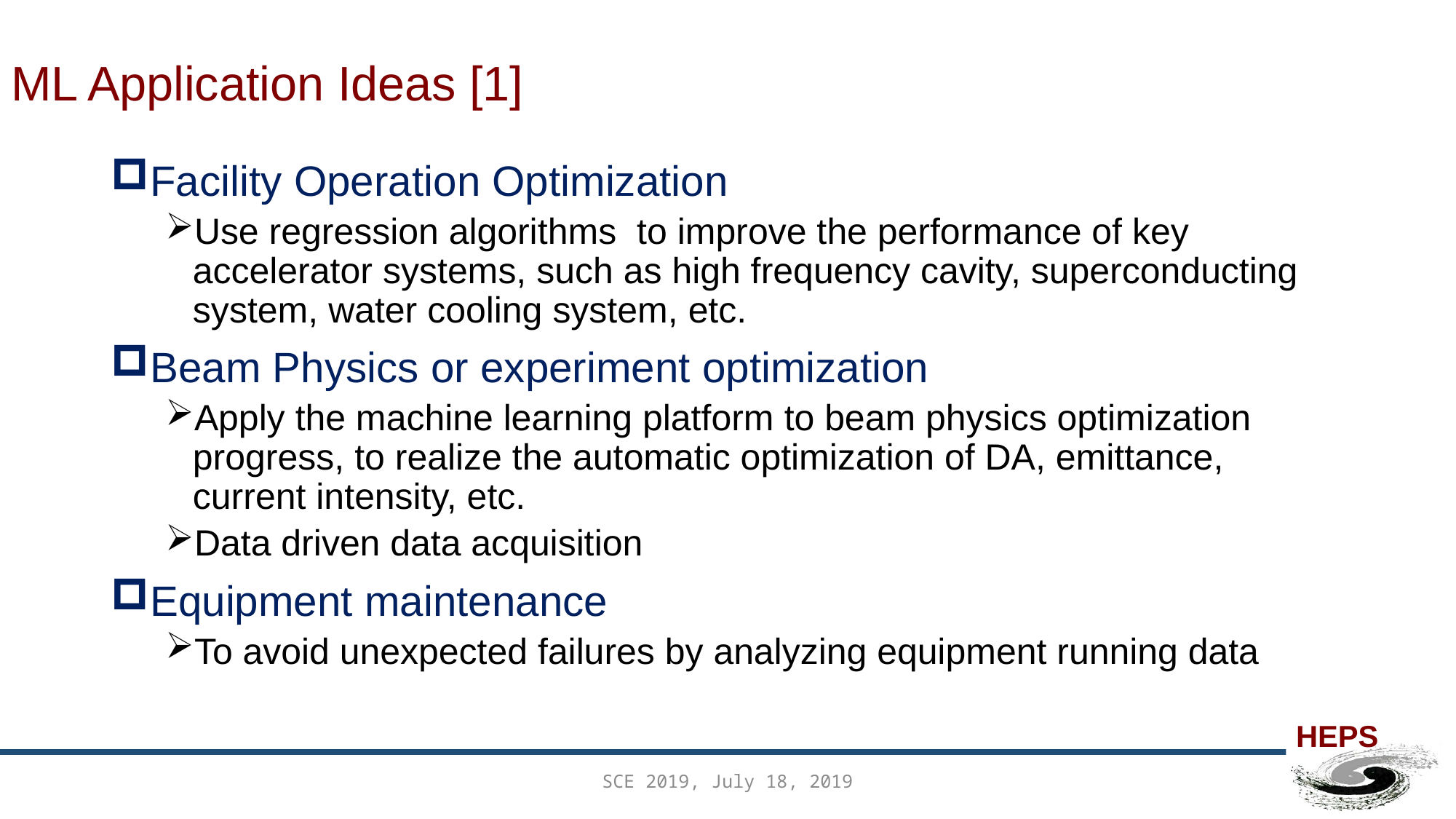

# ML Application Ideas [1]
Facility Operation Optimization
Use regression algorithms  to improve the performance of key accelerator systems, such as high frequency cavity, superconducting system, water cooling system, etc.
Beam Physics or experiment optimization
Apply the machine learning platform to beam physics optimization progress, to realize the automatic optimization of DA, emittance, current intensity, etc.
Data driven data acquisition
Equipment maintenance
To avoid unexpected failures by analyzing equipment running data
SCE 2019, July 18, 2019